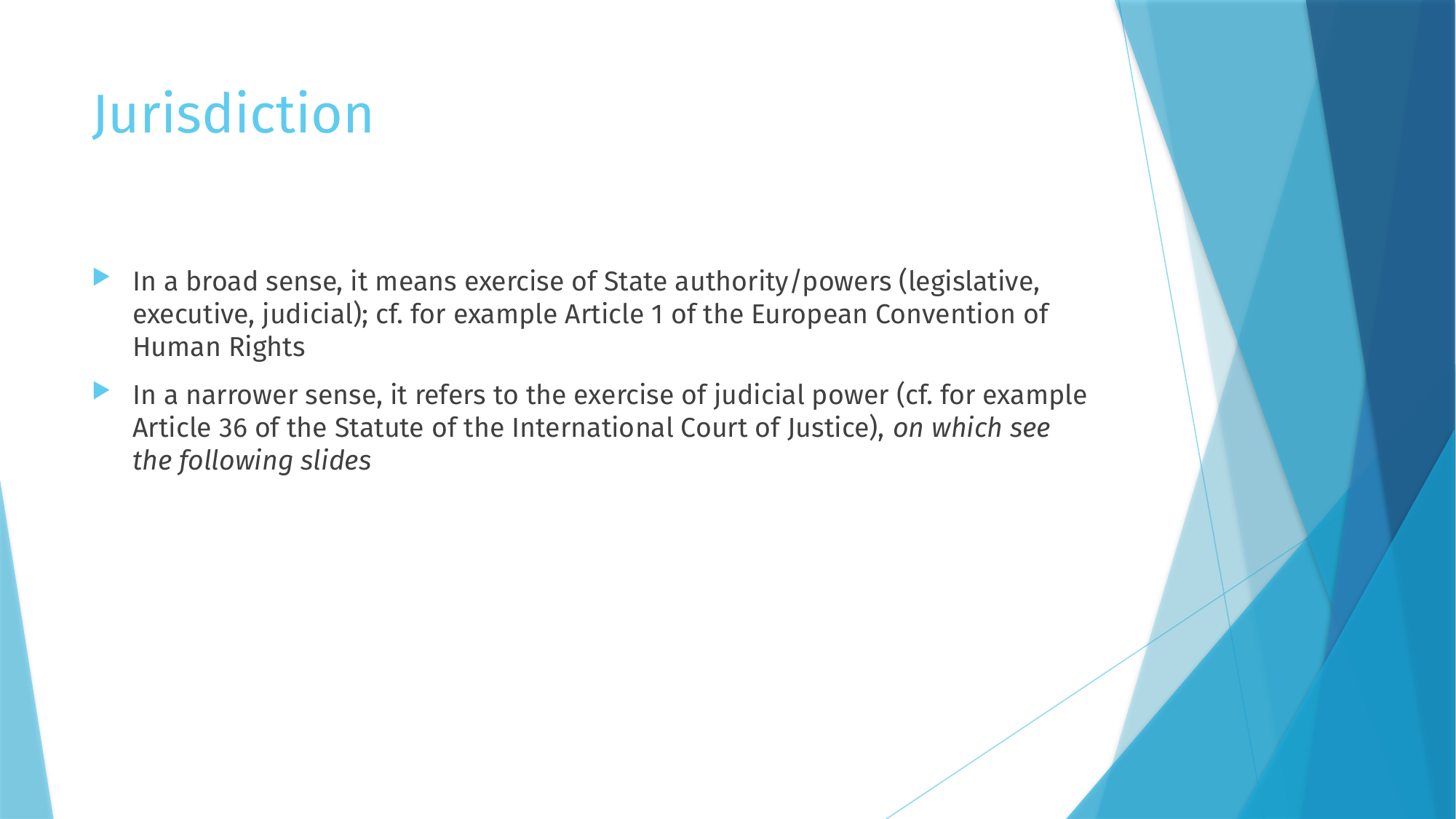

# Jurisdiction
In a broad sense, it means exercise of State authority/powers (legislative, executive, judicial); cf. for example Article 1 of the European Convention of Human Rights
In a narrower sense, it refers to the exercise of judicial power (cf. for example Article 36 of the Statute of the International Court of Justice), on which see the following slides